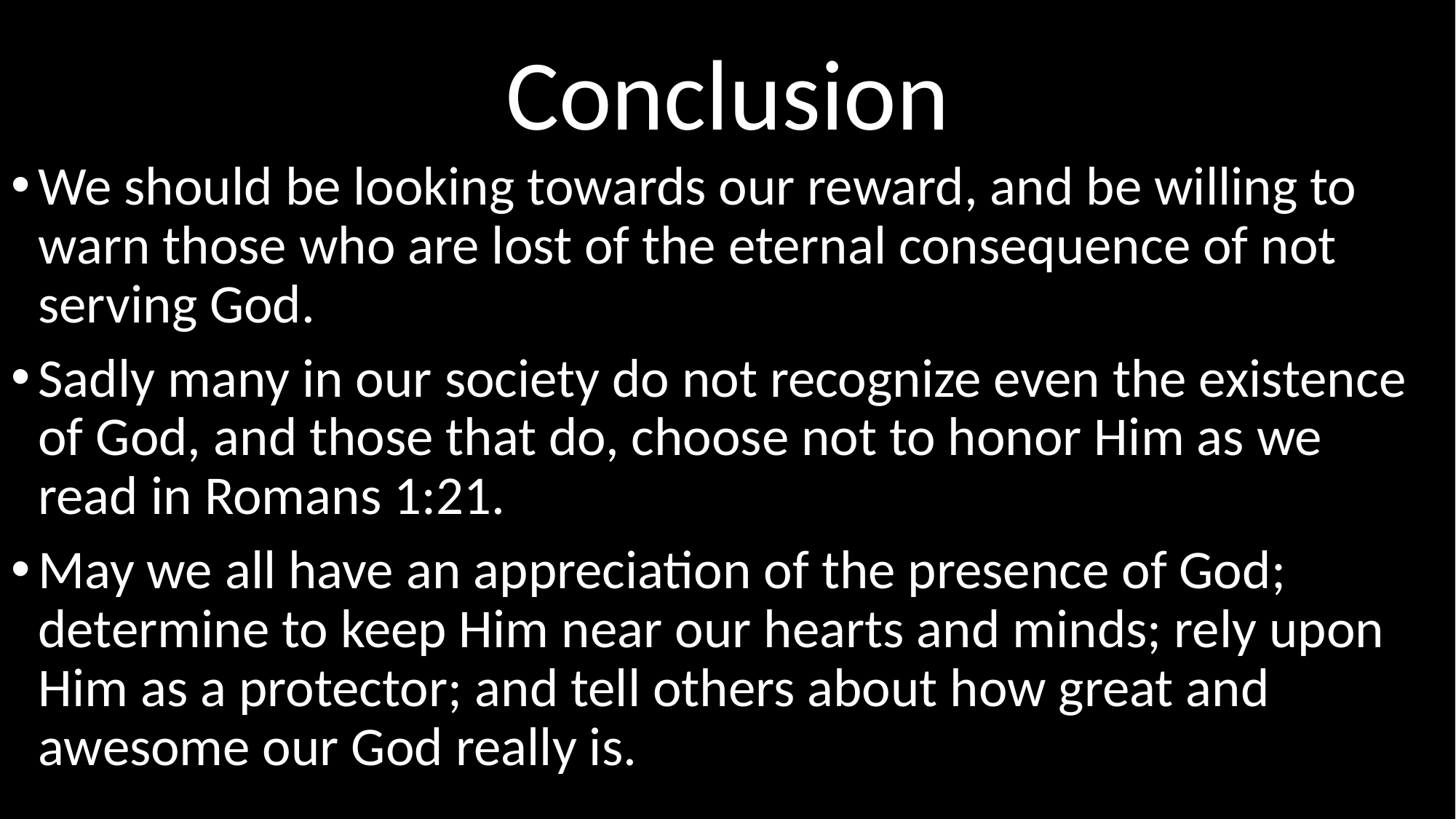

# Conclusion
We should be looking towards our reward, and be willing to warn those who are lost of the eternal consequence of not serving God.
Sadly many in our society do not recognize even the existence of God, and those that do, choose not to honor Him as we read in Romans 1:21.
May we all have an appreciation of the presence of God; determine to keep Him near our hearts and minds; rely upon Him as a protector; and tell others about how great and awesome our God really is.